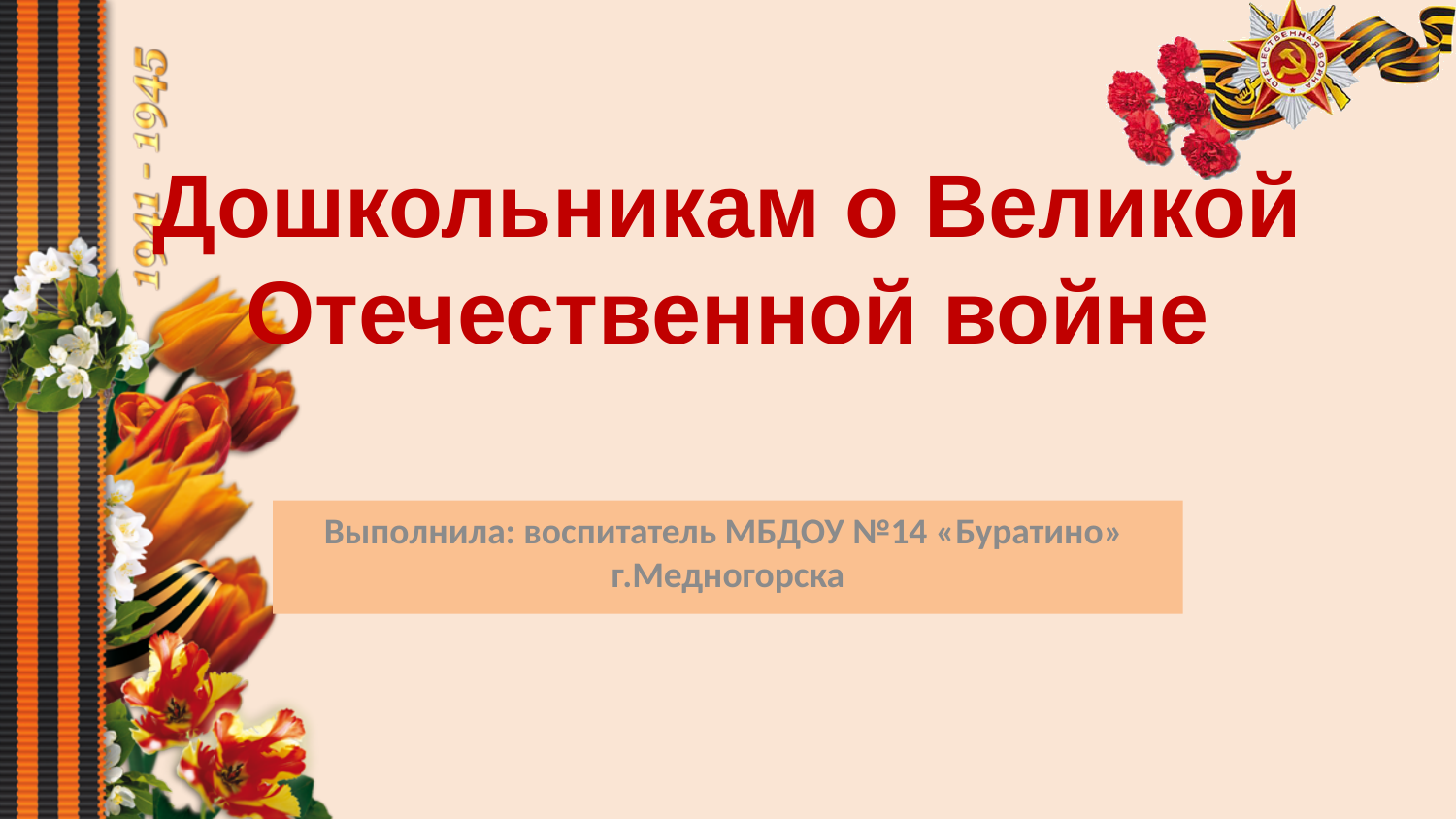

# Дошкольникам о Великой Отечественной войне
Выполнила: воспитатель МБДОУ №14 «Буратино»
г.Медногорска